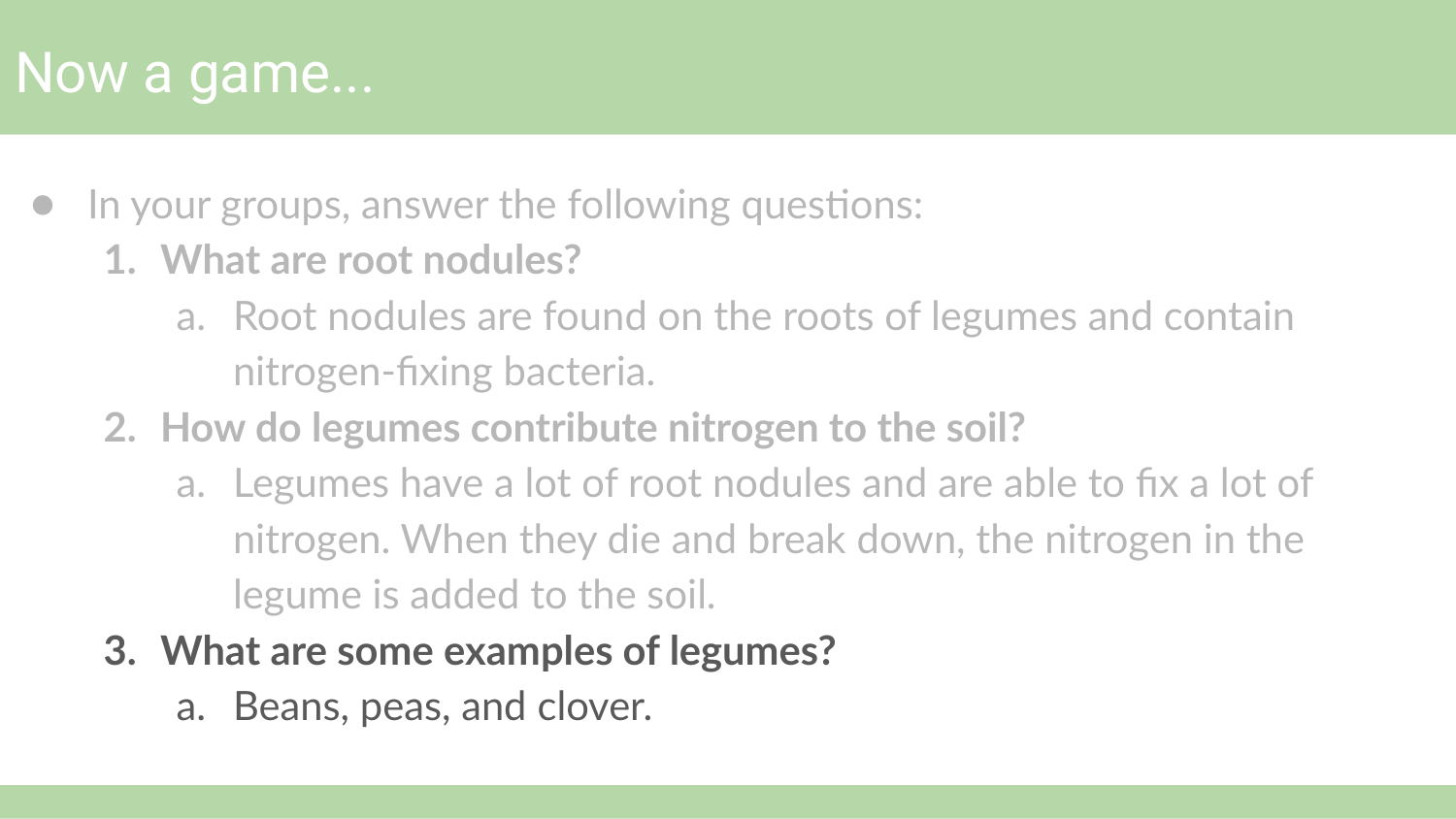

# Now a game...
In your groups, answer the following questions:
What are root nodules?
Root nodules are found on the roots of legumes and contain nitrogen-fixing bacteria.
How do legumes contribute nitrogen to the soil?
Legumes have a lot of root nodules and are able to fix a lot of nitrogen. When they die and break down, the nitrogen in the legume is added to the soil.
What are some examples of legumes?
Beans, peas, and clover.